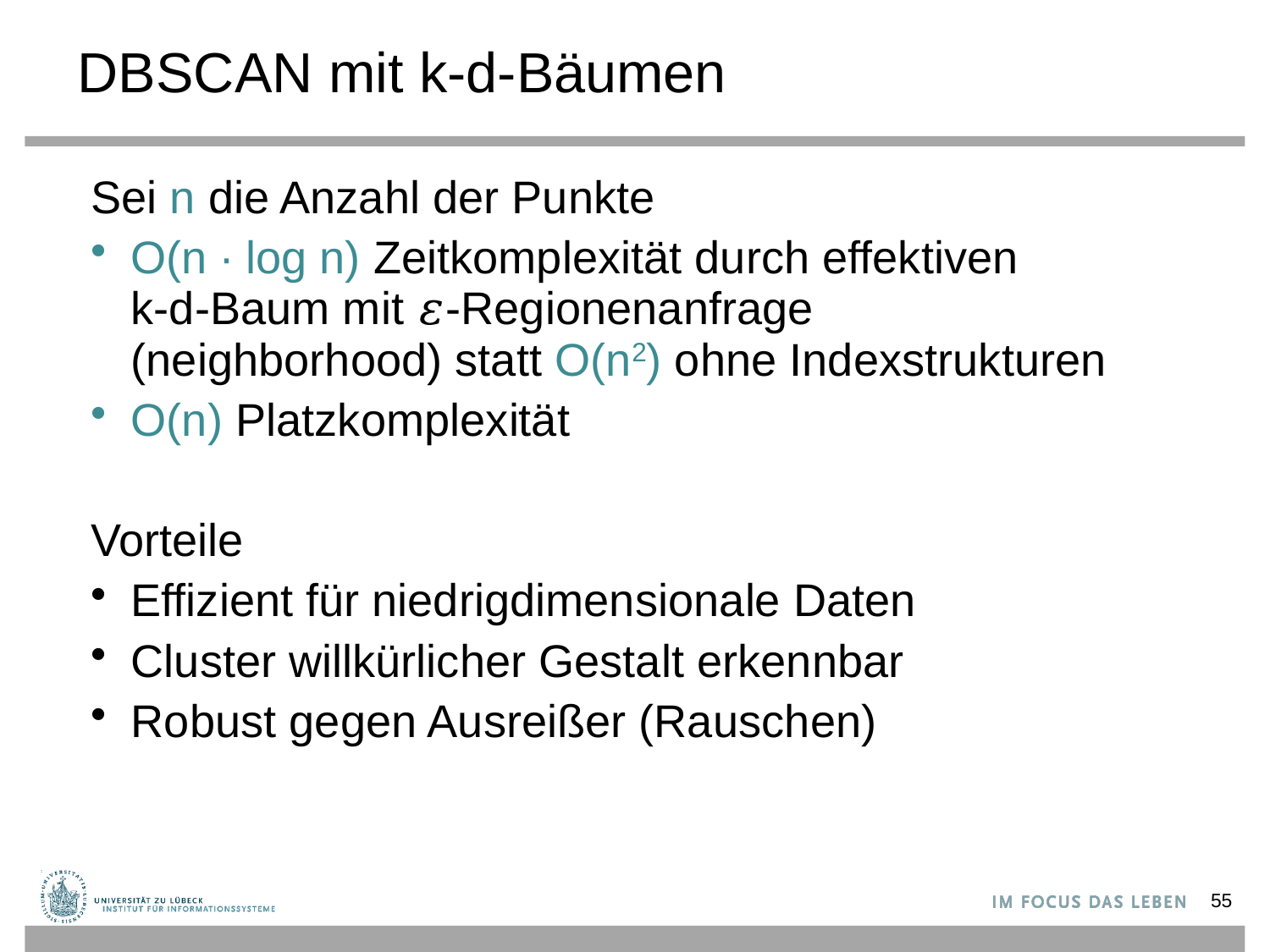

# DBSCAN mit k-d-Bäumen
Sei n die Anzahl der Punkte
O(n ∙ log n) Zeitkomplexität durch effektiven
k-d-Baum mit 𝜀-Regionenanfrage (neighborhood) statt O(n2) ohne Indexstrukturen
O(n) Platzkomplexität

Vorteile
Effizient für niedrigdimensionale Daten
Cluster willkürlicher Gestalt erkennbar
Robust gegen Ausreißer (Rauschen)

55